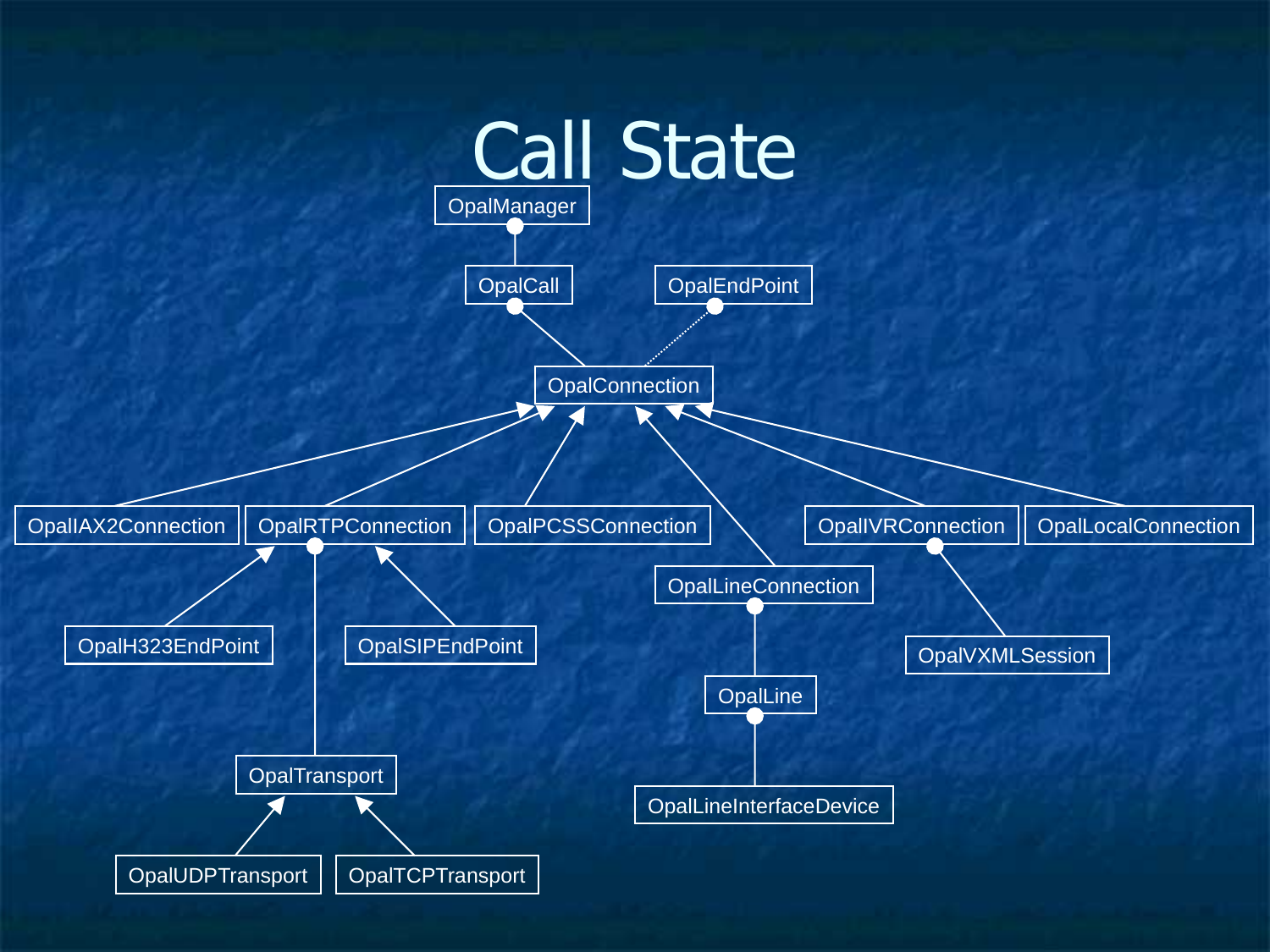

# Call State
OpalManager

OpalCall
OpalEndPoint

OpalConnection

OpalIAX2Connection
OpalRTPConnection
OpalPCSSConnection
OpalIVRConnection
OpalLocalConnection

OpalLineConnection

OpalH323EndPoint
OpalSIPEndPoint
OpalVXMLSession
OpalLine

OpalTransport
OpalLineInterfaceDevice

OpalUDPTransport
OpalTCPTransport